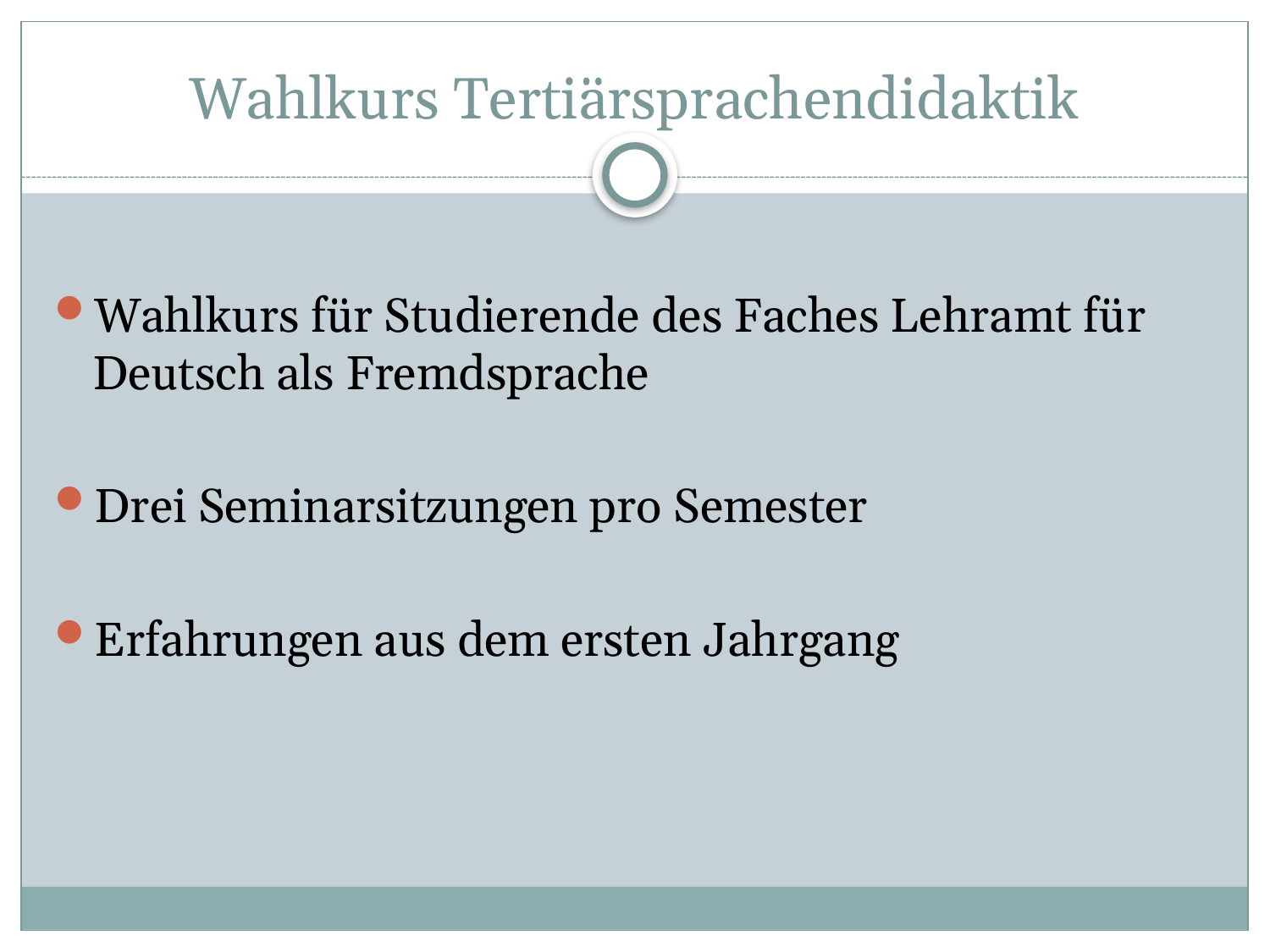

# Wahlkurs Tertiärsprachendidaktik

Wahlkurs für Studierende des Faches Lehramt für Deutsch als Fremdsprache

Drei Seminarsitzungen pro Semester

Erfahrungen aus dem ersten Jahrgang